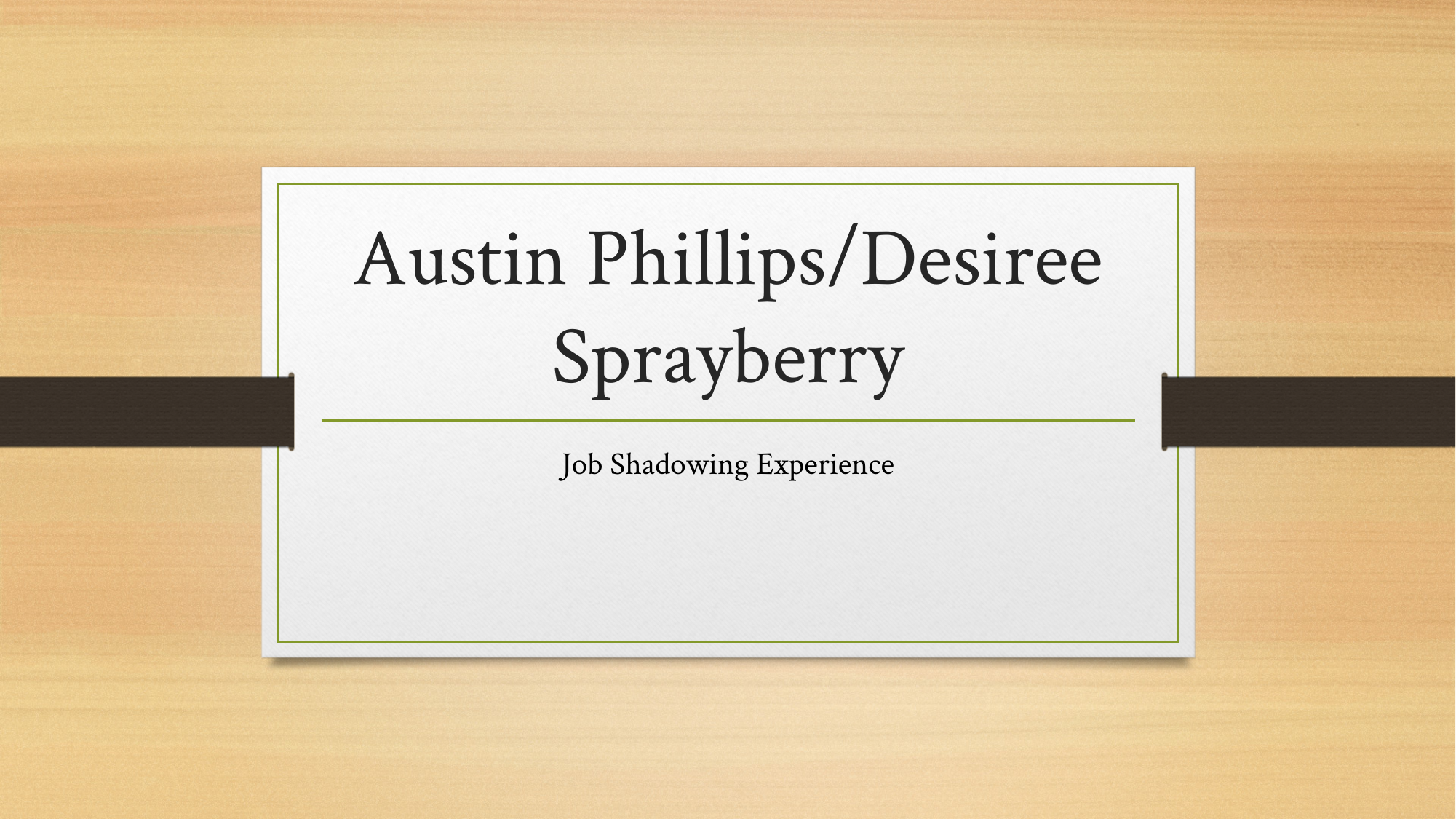

# Austin Phillips/Desiree Sprayberry
Job Shadowing Experience